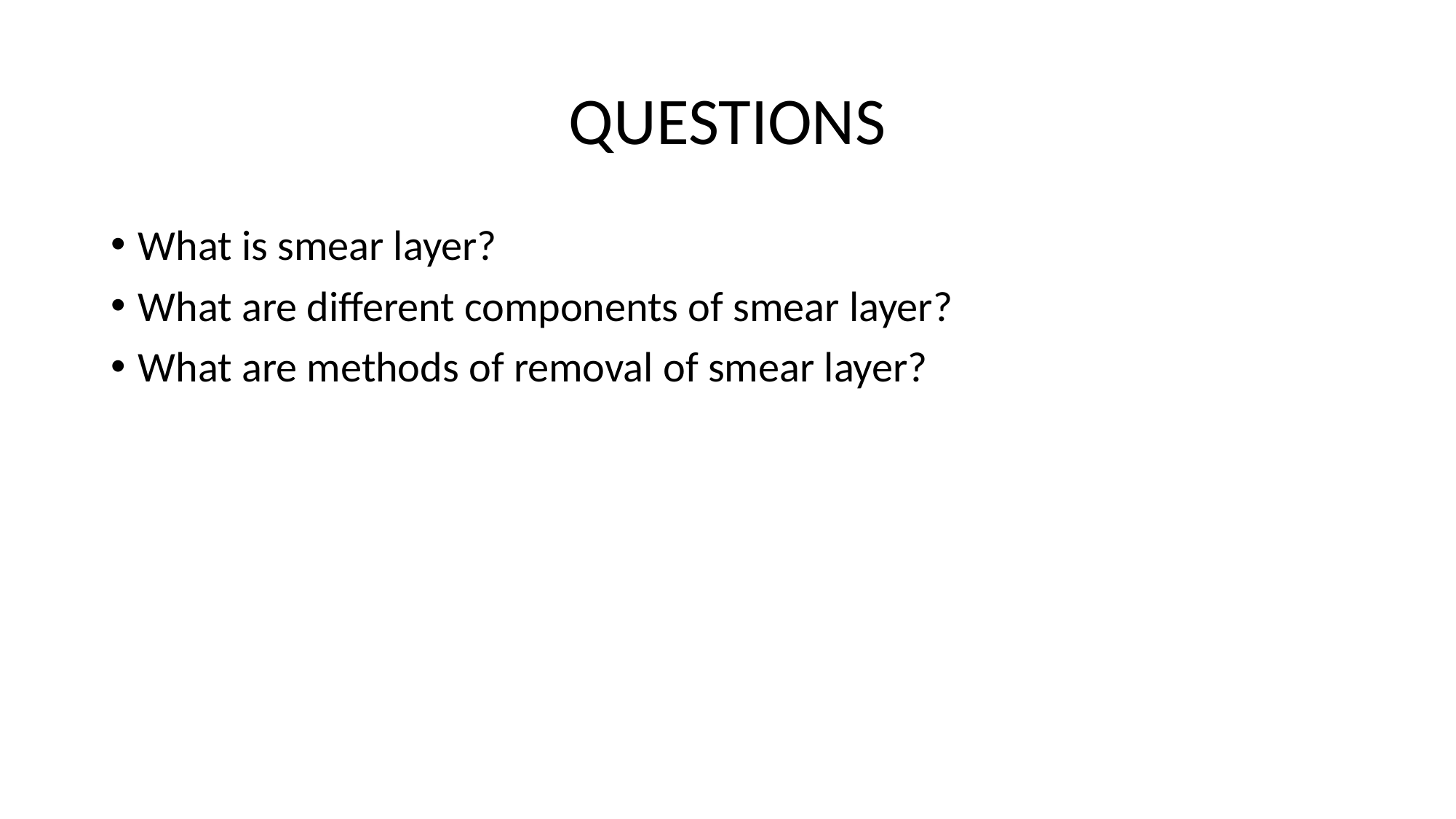

# QUESTIONS
What is smear layer?
What are different components of smear layer?
What are methods of removal of smear layer?